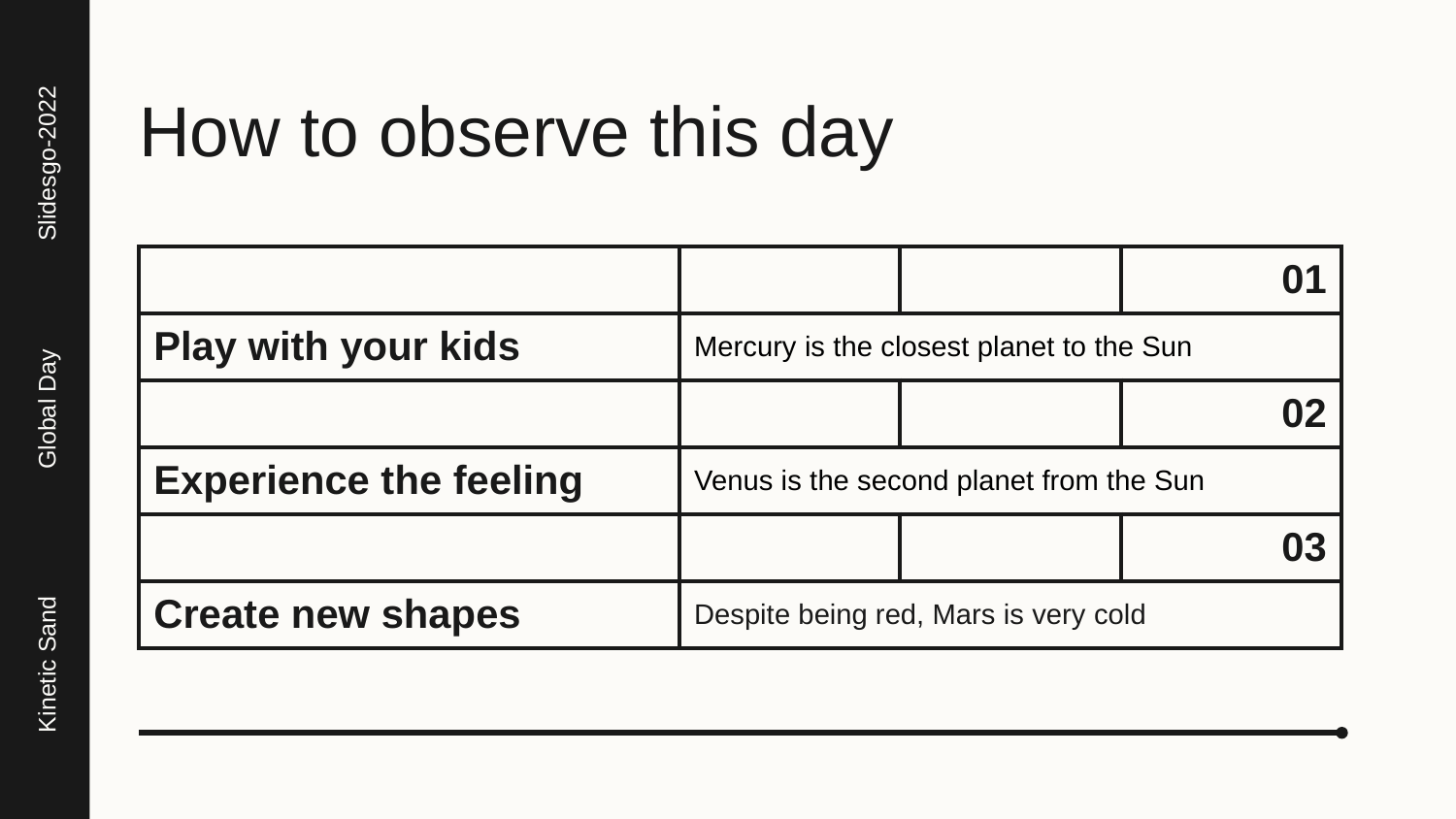

# How to observe this day
Slidesgo-2022

|  |  |  | 01 |
| --- | --- | --- | --- |
| Play with your kids | Mercury is the closest planet to the Sun |  |  |
|  |  |  | 02 |
| Experience the feeling | Venus is the second planet from the Sun |  |  |
|  |  |  | 03 |
| Create new shapes | Despite being red, Mars is very cold |  |  |
Global Day
Kinetic Sand